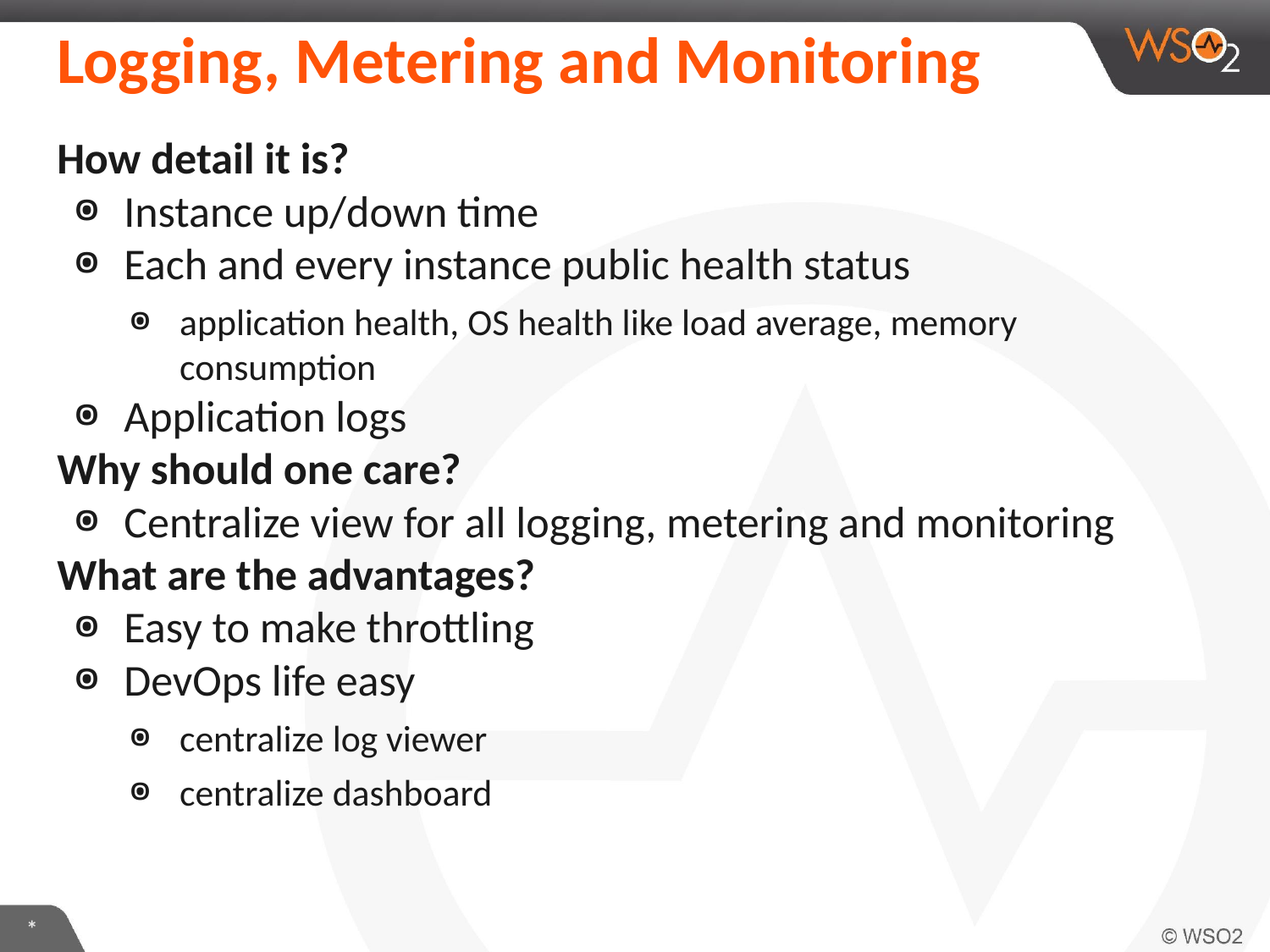

# Logging, Metering and Monitoring
How detail it is?
Instance up/down time
Each and every instance public health status
application health, OS health like load average, memory consumption
Application logs
Why should one care?
Centralize view for all logging, metering and monitoring
What are the advantages?
Easy to make throttling
DevOps life easy
centralize log viewer
centralize dashboard
*